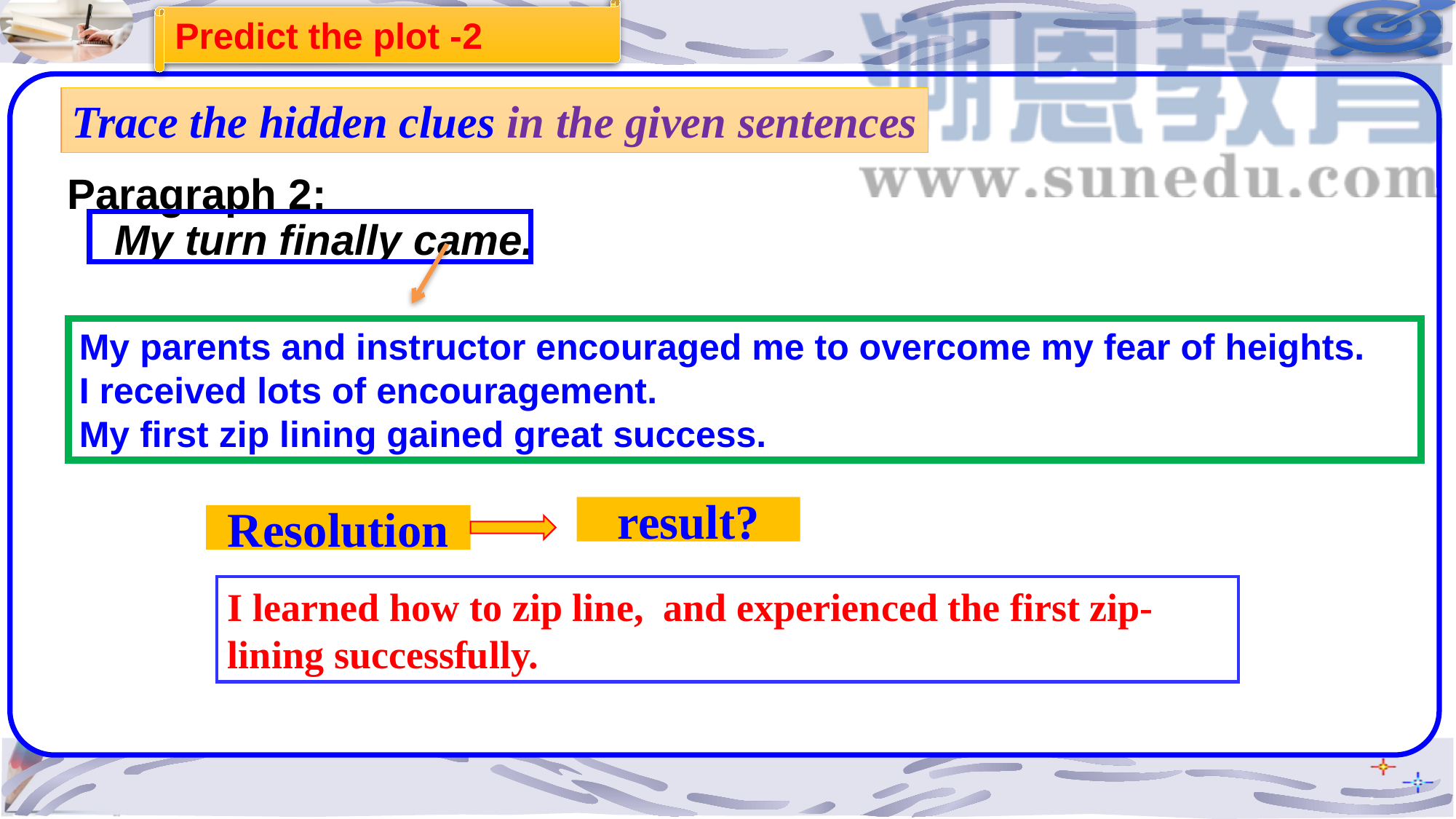

Predict the plot -2
Trace the hidden clues in the given sentences
Paragraph 2:
    My turn finally came.

My parents and instructor encouraged me to overcome my fear of heights.
I received lots of encouragement.
My first zip lining gained great success.
result?
Resolution

I learned how to zip line,  and experienced the first zip-lining successfully.